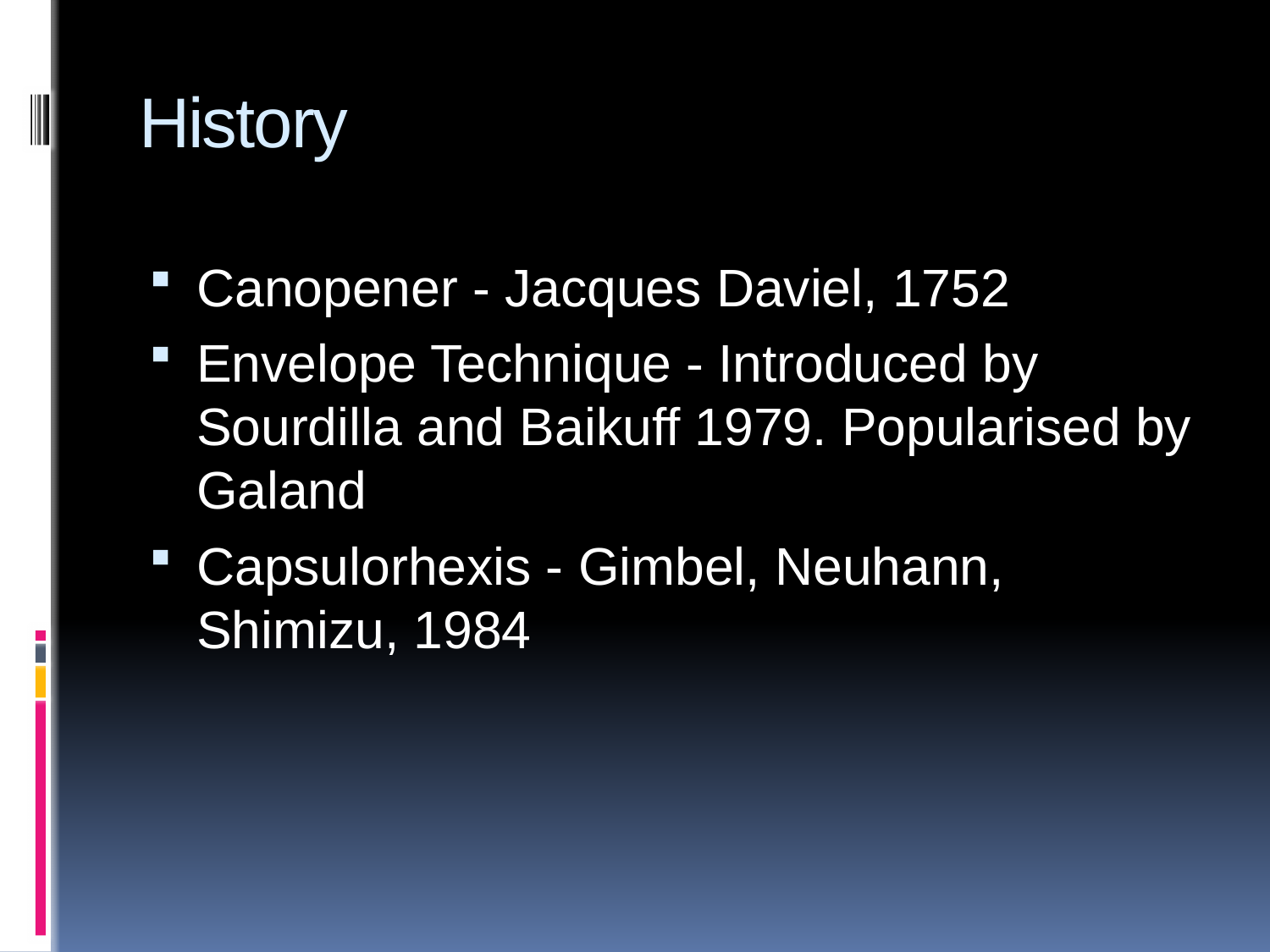

# History
Canopener - Jacques Daviel, 1752
Envelope Technique - Introduced by Sourdilla and Baikuff 1979. Popularised by Galand
Capsulorhexis - Gimbel, Neuhann, Shimizu, 1984